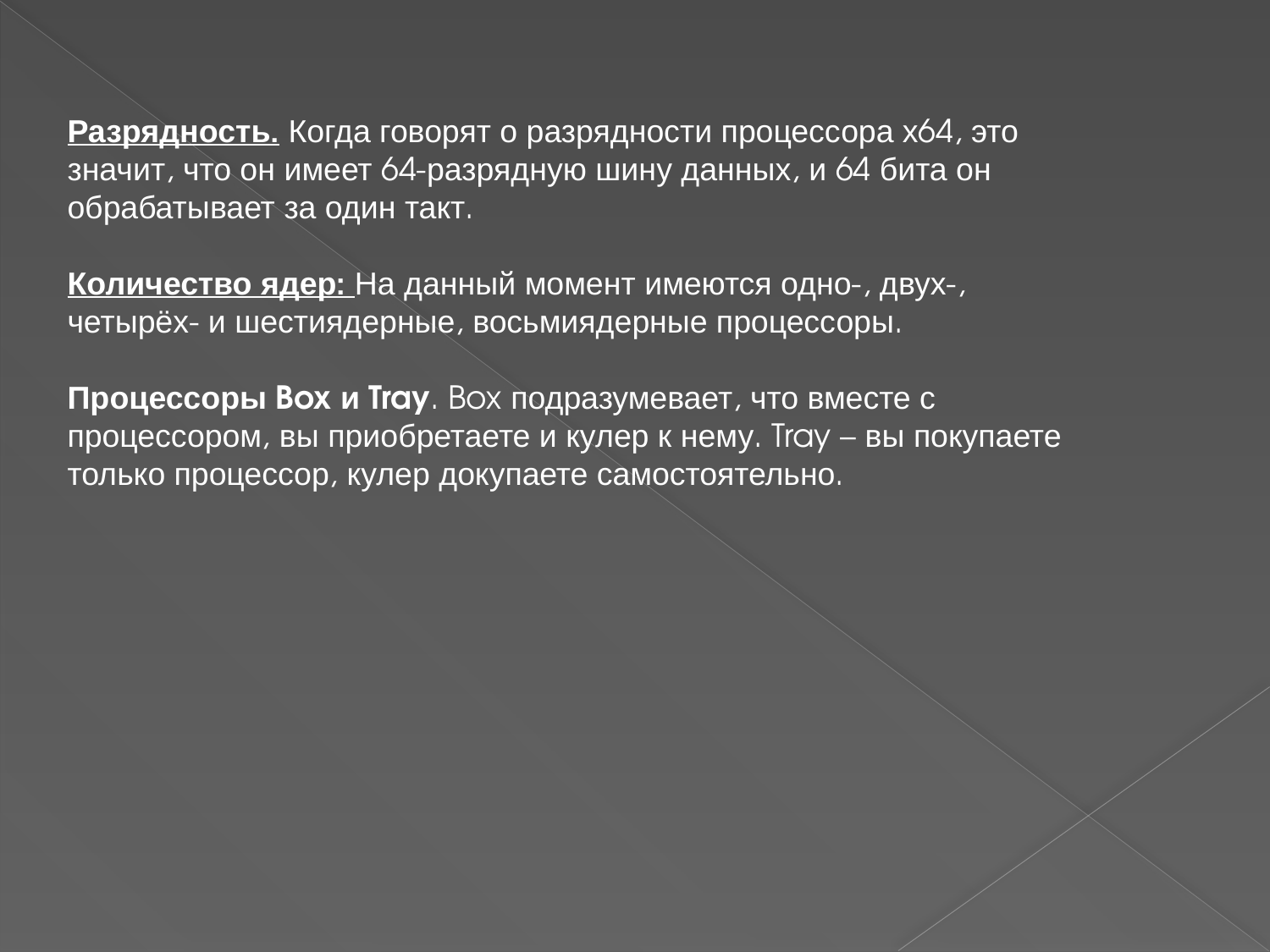

Разрядность. Когда говорят о разрядности процессора х64, это значит, что он имеет 64-разрядную шину данных, и 64 бита он обрабатывает за один такт.

Количество ядер: На данный момент имеются одно-, двух-, четырёх- и шестиядерные, восьмиядерные процессоры.

Процессоры Box и Tray. Box подразумевает, что вместе с процессором, вы приобретаете и кулер к нему. Tray – вы покупаете только процессор, кулер докупаете самостоятельно.